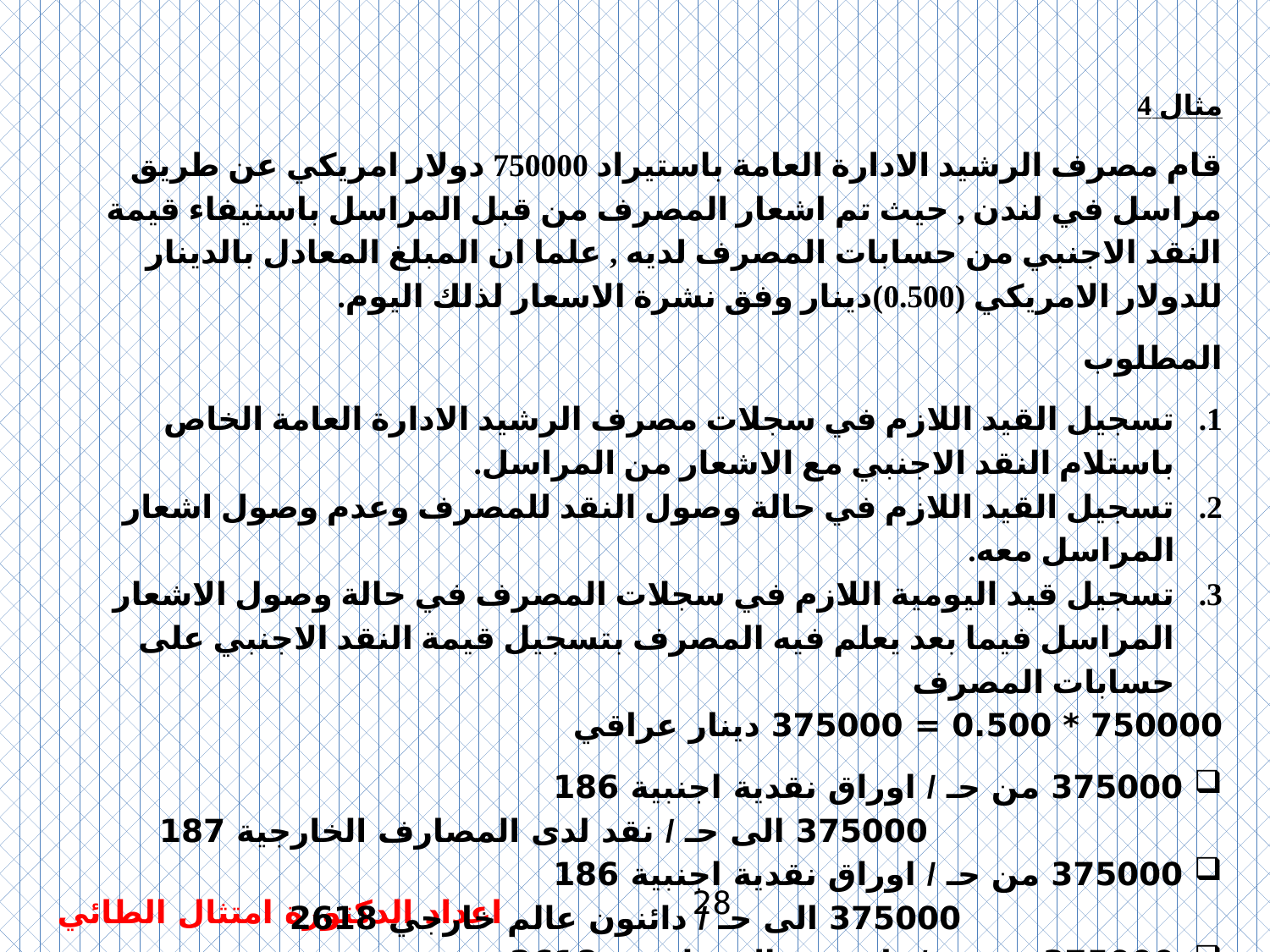

مثال 4
قام مصرف الرشيد الادارة العامة باستيراد 750000 دولار امريكي عن طريق مراسل في لندن , حيث تم اشعار المصرف من قبل المراسل باستيفاء قيمة النقد الاجنبي من حسابات المصرف لديه , علما ان المبلغ المعادل بالدينار للدولار الامريكي (0.500)دينار وفق نشرة الاسعار لذلك اليوم.
المطلوب
تسجيل القيد اللازم في سجلات مصرف الرشيد الادارة العامة الخاص باستلام النقد الاجنبي مع الاشعار من المراسل.
تسجيل القيد اللازم في حالة وصول النقد للمصرف وعدم وصول اشعار المراسل معه.
تسجيل قيد اليومية اللازم في سجلات المصرف في حالة وصول الاشعار المراسل فيما بعد يعلم فيه المصرف بتسجيل قيمة النقد الاجنبي على حسابات المصرف
	750000 * 0.500 = 375000 دينار عراقي
375000 من حـ / اوراق نقدية اجنبية 186
                     375000 الى حـ / نقد لدى المصارف الخارجية 187
375000 من حـ / اوراق نقدية اجنبية 186
                  375000 الى حـ / دائنون عالم خارجي 2618
375000 من حـ / دائنون عالم خارجي 2618
                  375000 الى حـ  / نقد لدى المصارف الخارجية 187

28
اعداد الدكتورة امتثال الطائي